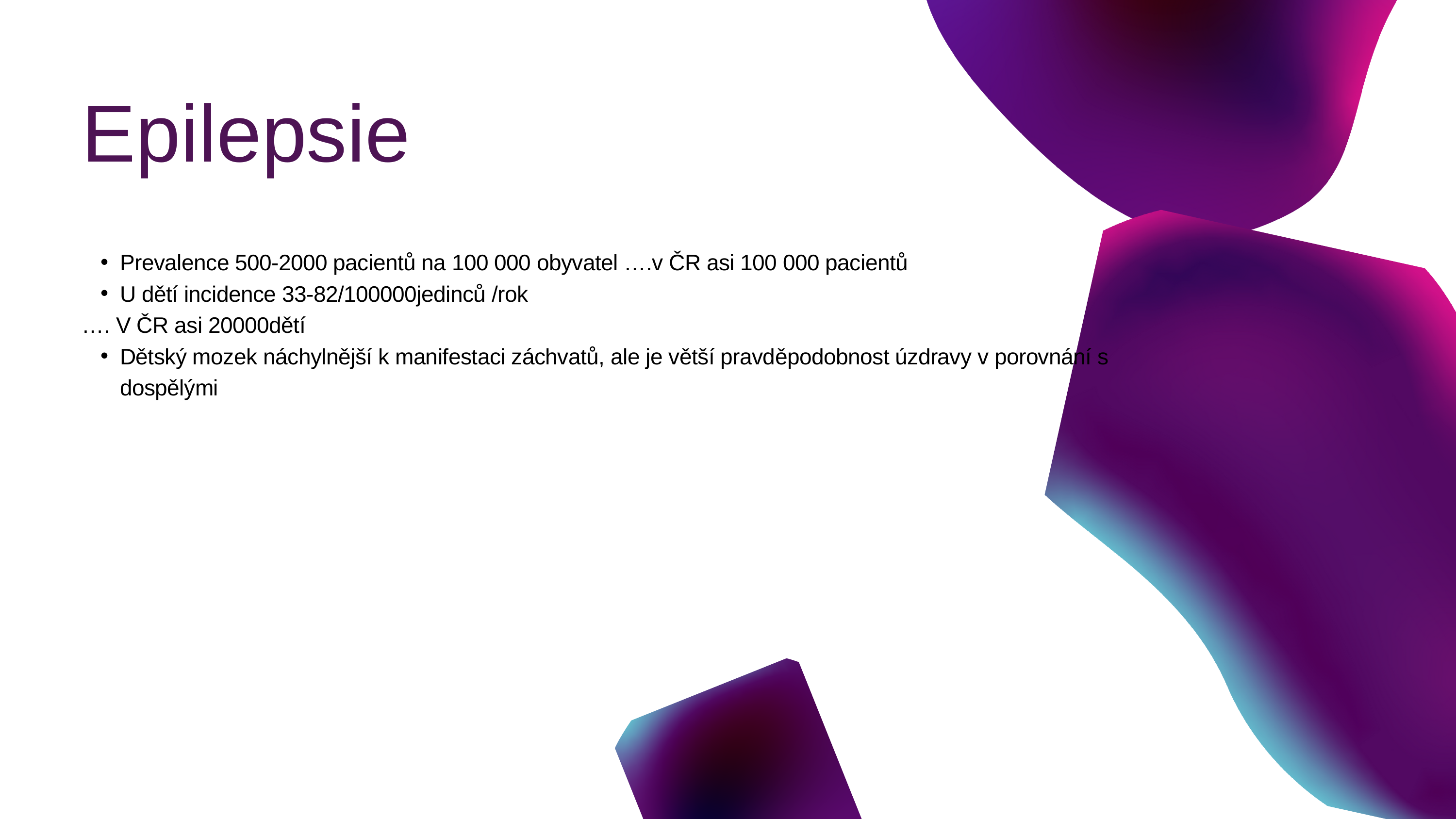

Epilepsie
Prevalence 500-2000 pacientů na 100 000 obyvatel ….v ČR asi 100 000 pacientů
U dětí incidence 33-82/100000jedinců /rok
…. V ČR asi 20000dětí
Dětský mozek náchylnější k manifestaci záchvatů, ale je větší pravděpodobnost úzdravy v porovnání s dospělými